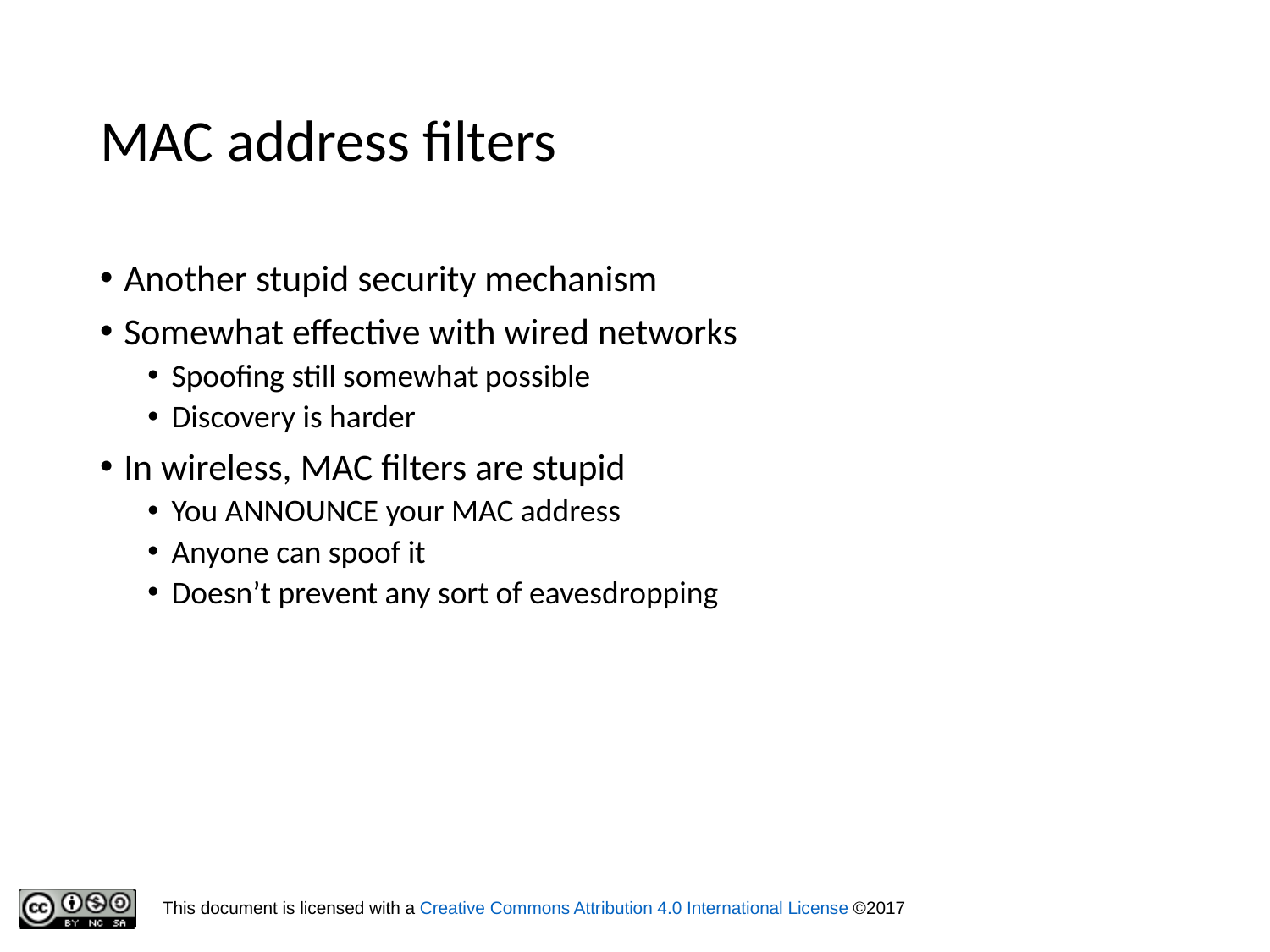

# MAC address filters
Another stupid security mechanism
Somewhat effective with wired networks
Spoofing still somewhat possible
Discovery is harder
In wireless, MAC filters are stupid
You ANNOUNCE your MAC address
Anyone can spoof it
Doesn’t prevent any sort of eavesdropping